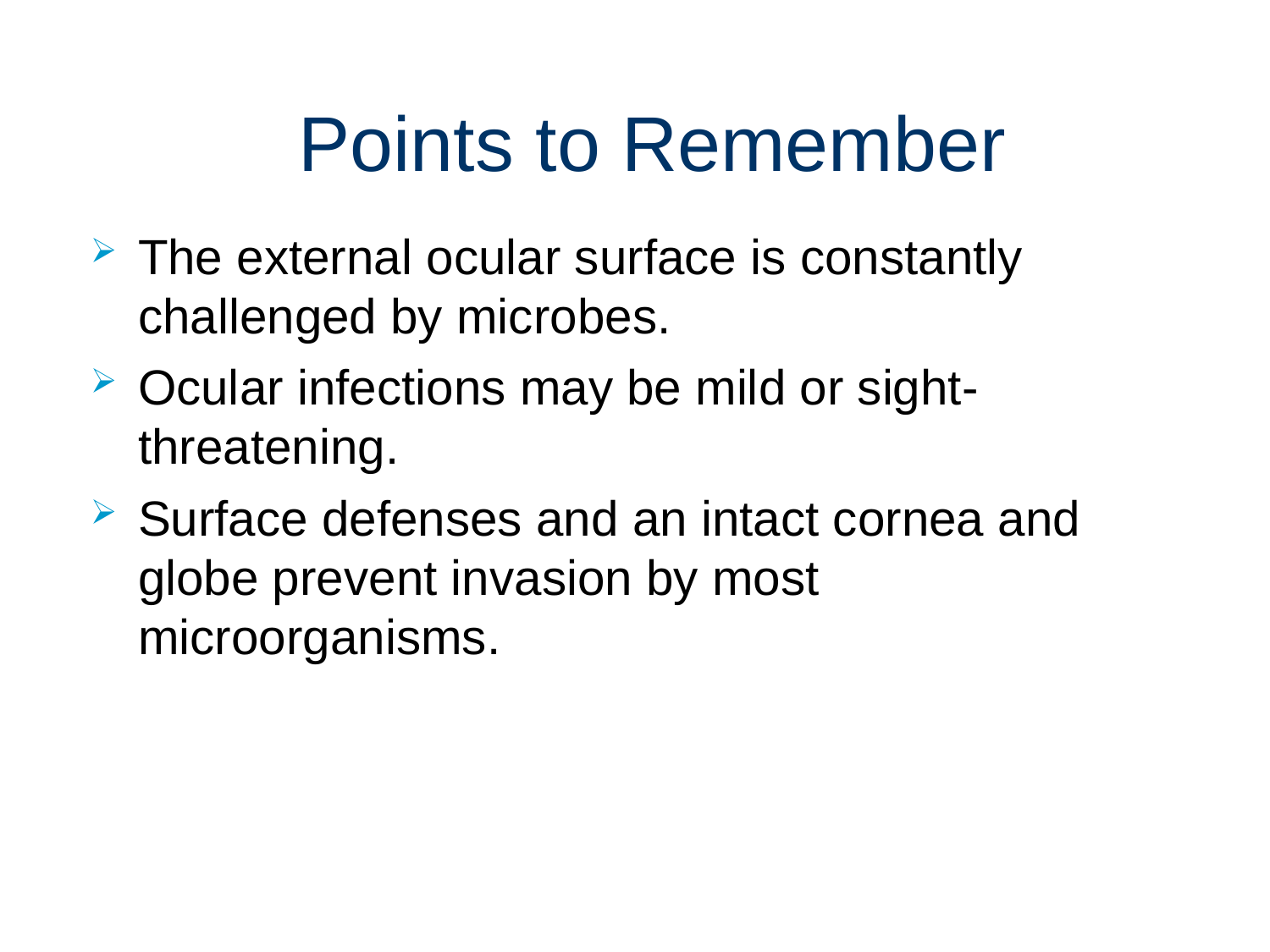

# Points to Remember
The external ocular surface is constantly challenged by microbes.
Ocular infections may be mild or sight-threatening.
Surface defenses and an intact cornea and globe prevent invasion by most microorganisms.